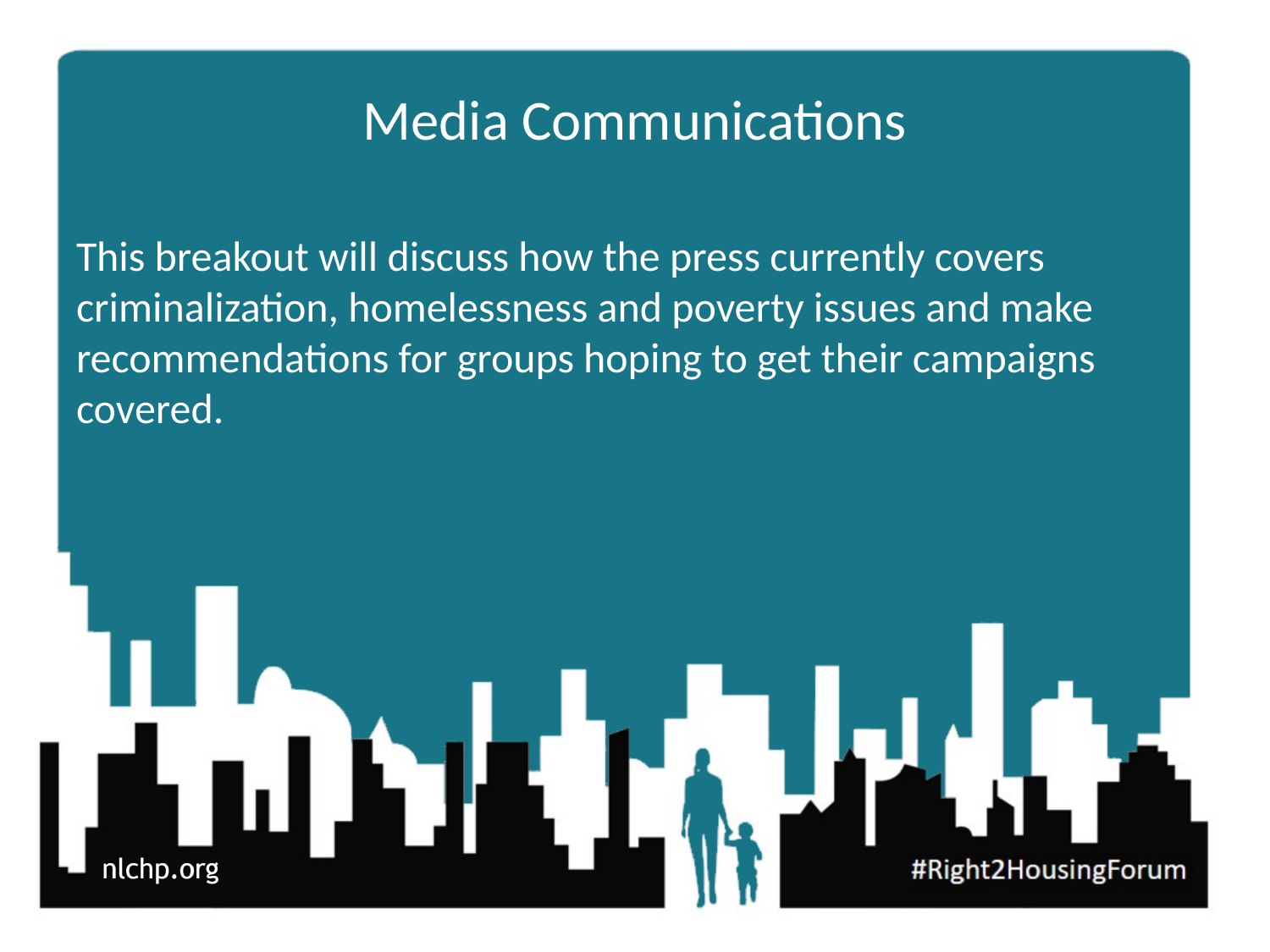

# Media Communications
This breakout will discuss how the press currently covers criminalization, homelessness and poverty issues and make recommendations for groups hoping to get their campaigns covered.